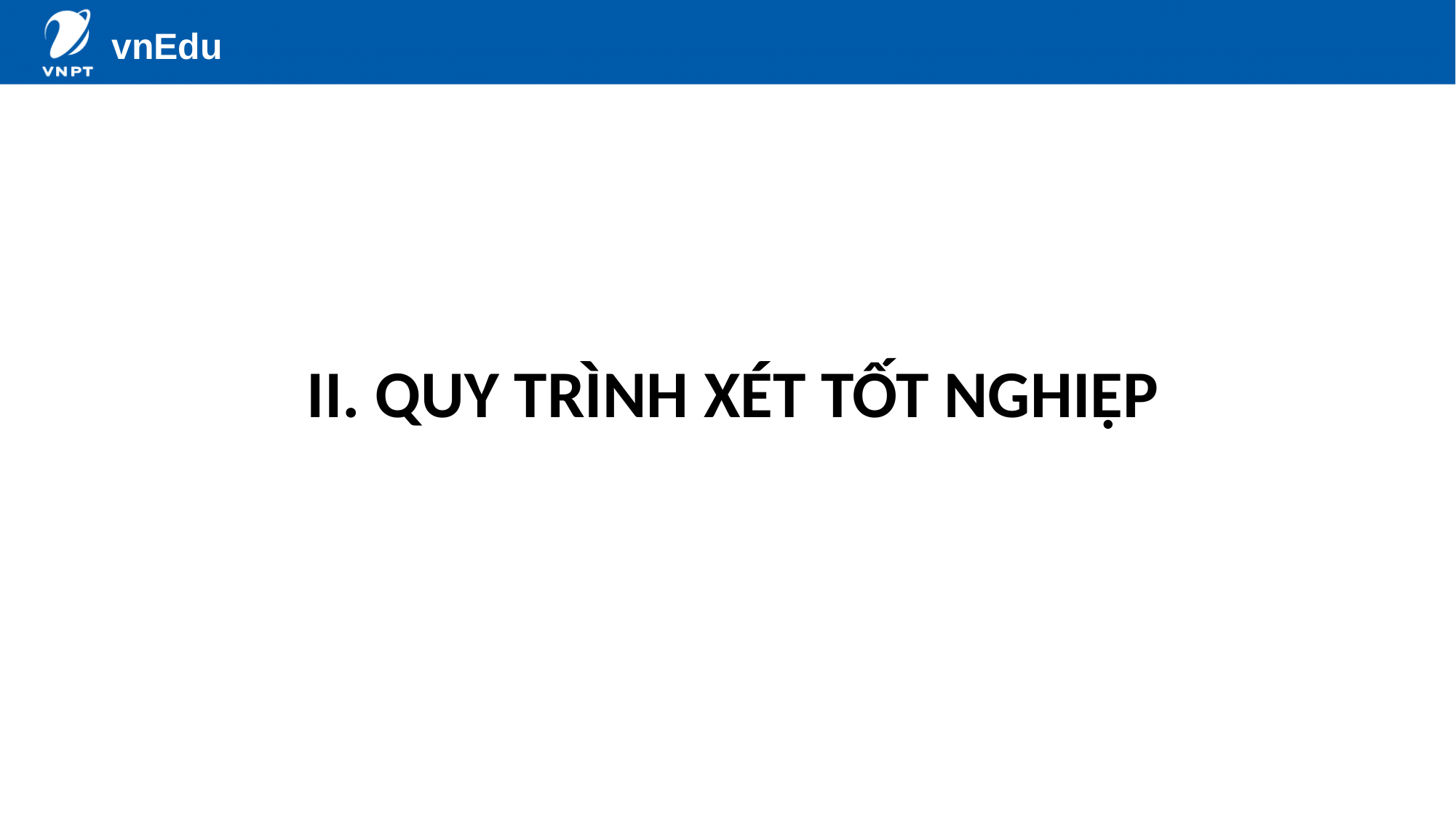

#
II. QUY TRÌNH XÉT TỐT NGHIỆP